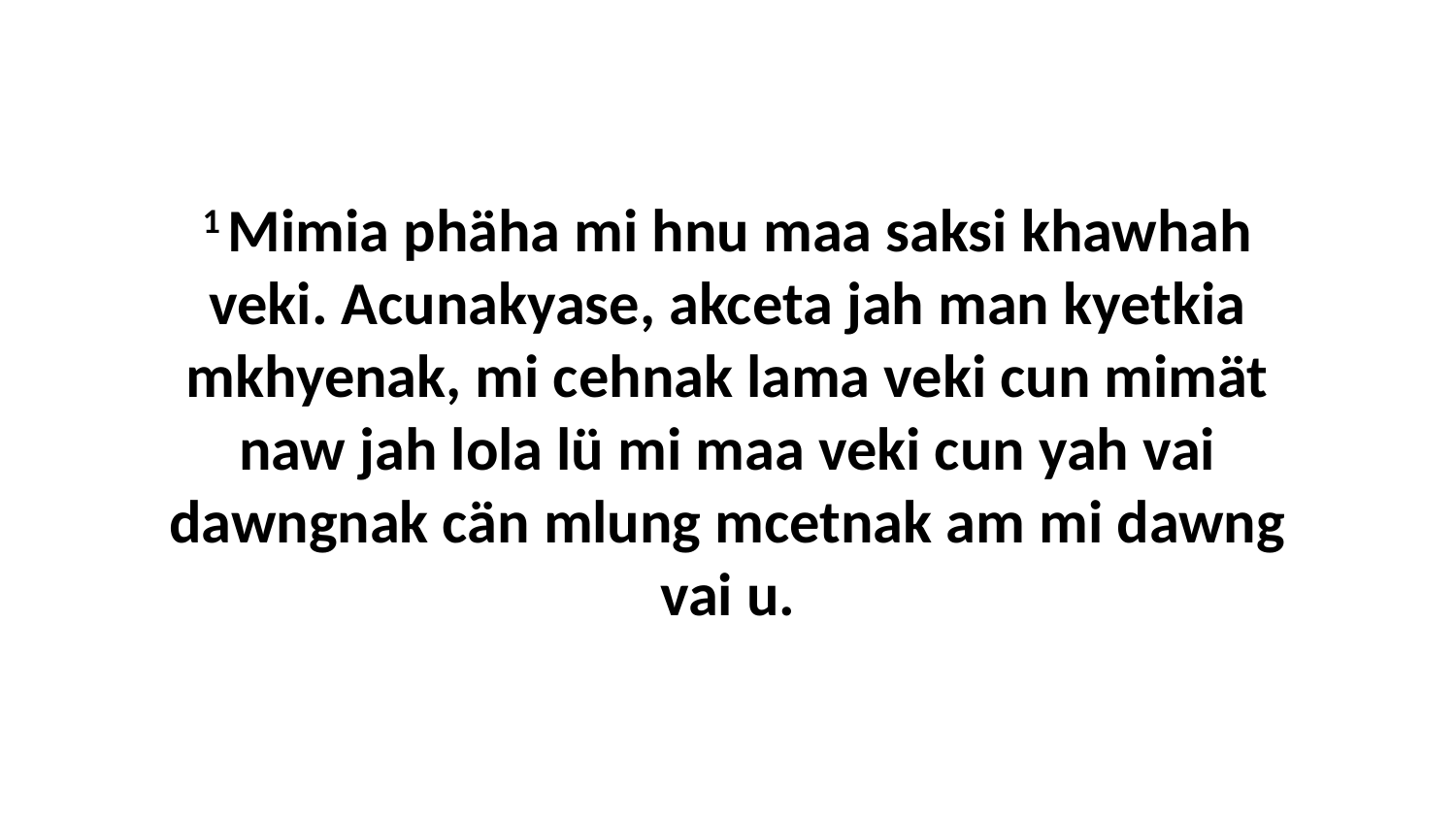

1 Mimia phäha mi hnu maa saksi khawhah veki. Acunakyase, akceta jah man kyetkia mkhyenak, mi cehnak lama veki cun mimät naw jah lola lü mi maa veki cun yah vai dawngnak cän mlung mcetnak am mi dawng vai u.